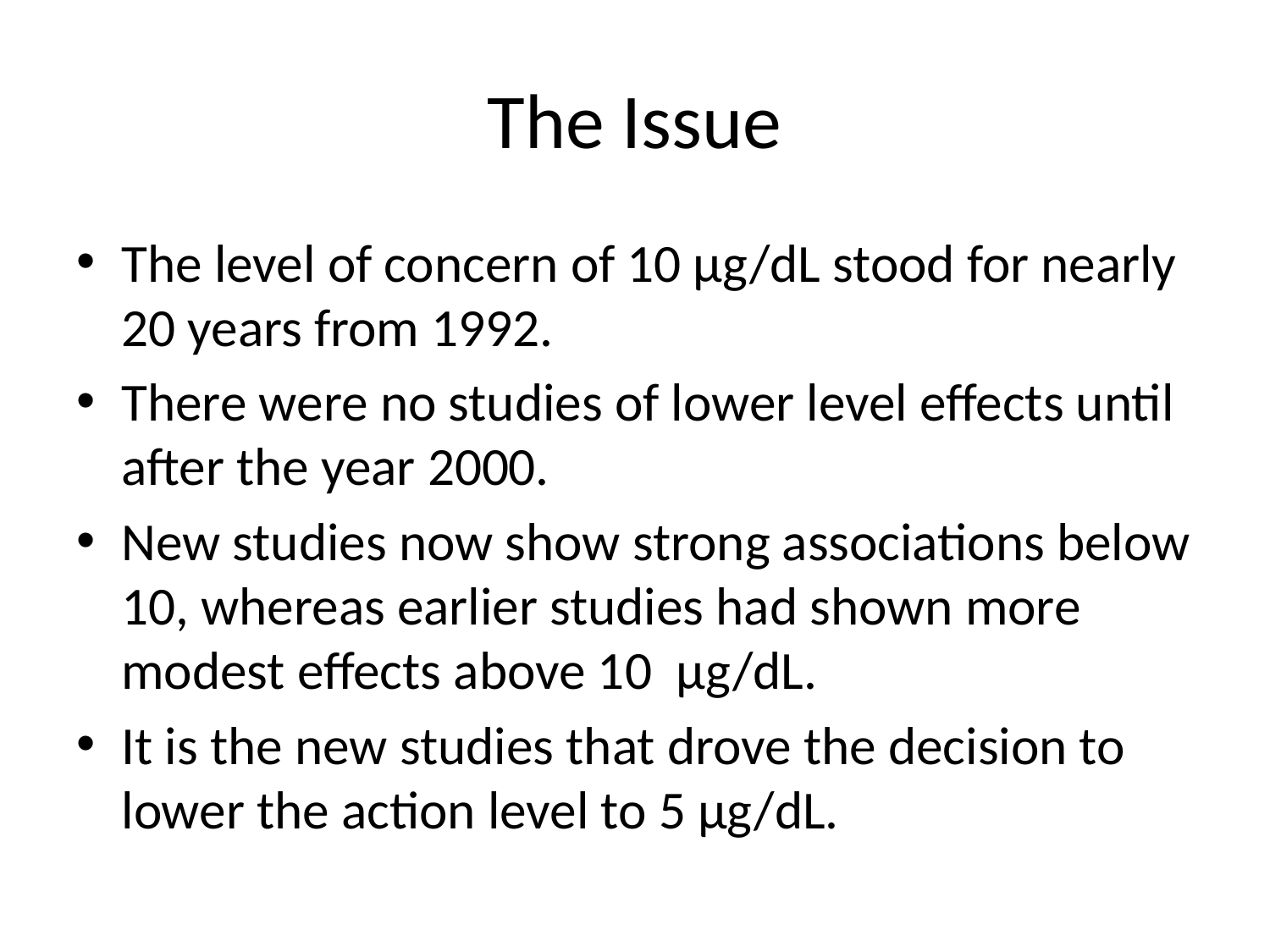

# The Issue
The level of concern of 10 µg/dL stood for nearly 20 years from 1992.
There were no studies of lower level effects until after the year 2000.
New studies now show strong associations below 10, whereas earlier studies had shown more modest effects above 10  µg/dL.
It is the new studies that drove the decision to lower the action level to 5 µg/dL.